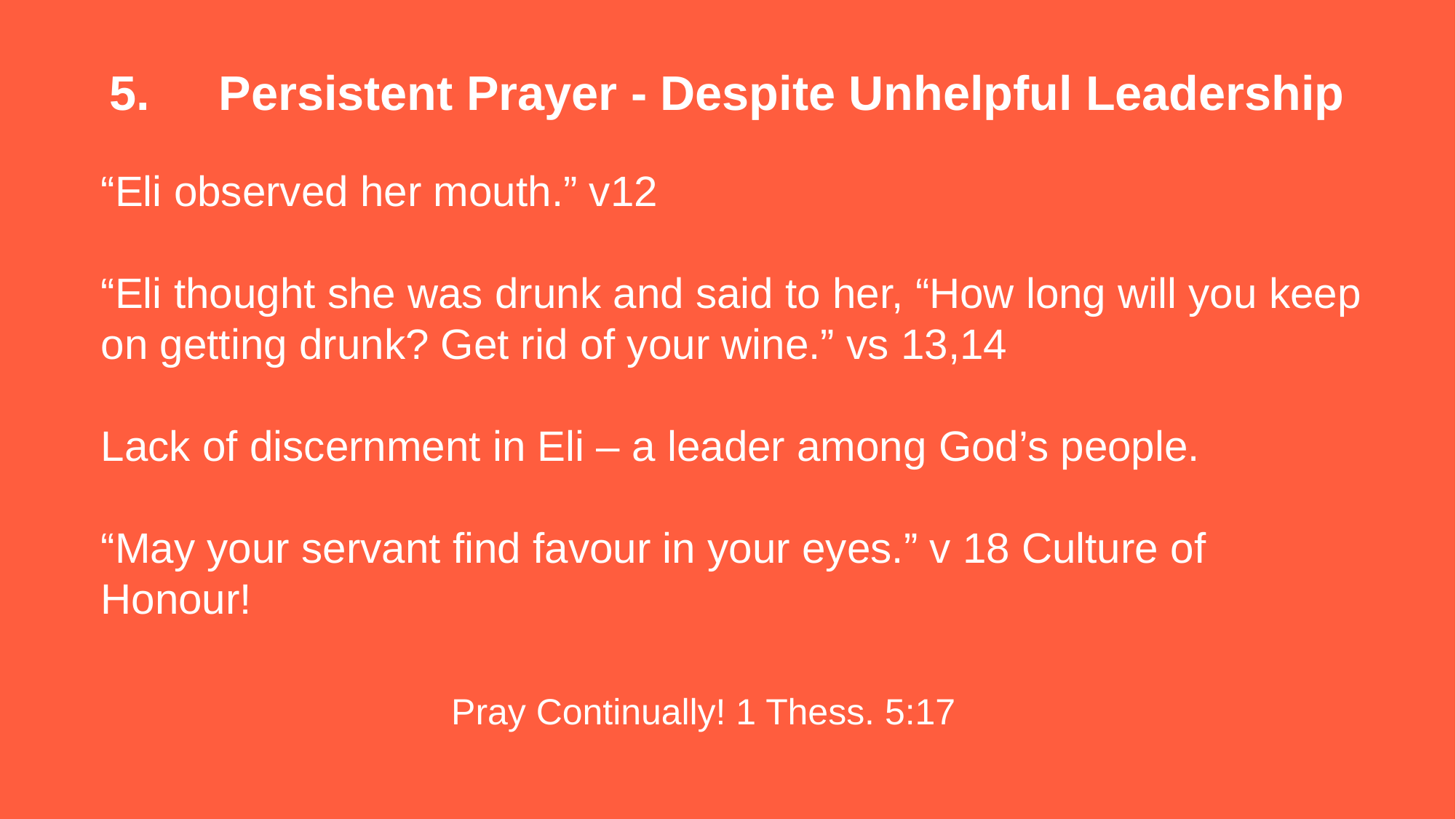

5.	Persistent Prayer - Despite Unhelpful Leadership
“Eli observed her mouth.” v12

“Eli thought she was drunk and said to her, “How long will you keep on getting drunk? Get rid of your wine.” vs 13,14

Lack of discernment in Eli – a leader among God’s people.

“May your servant find favour in your eyes.” v 18 Culture of Honour!
Pray Continually! 1 Thess. 5:17